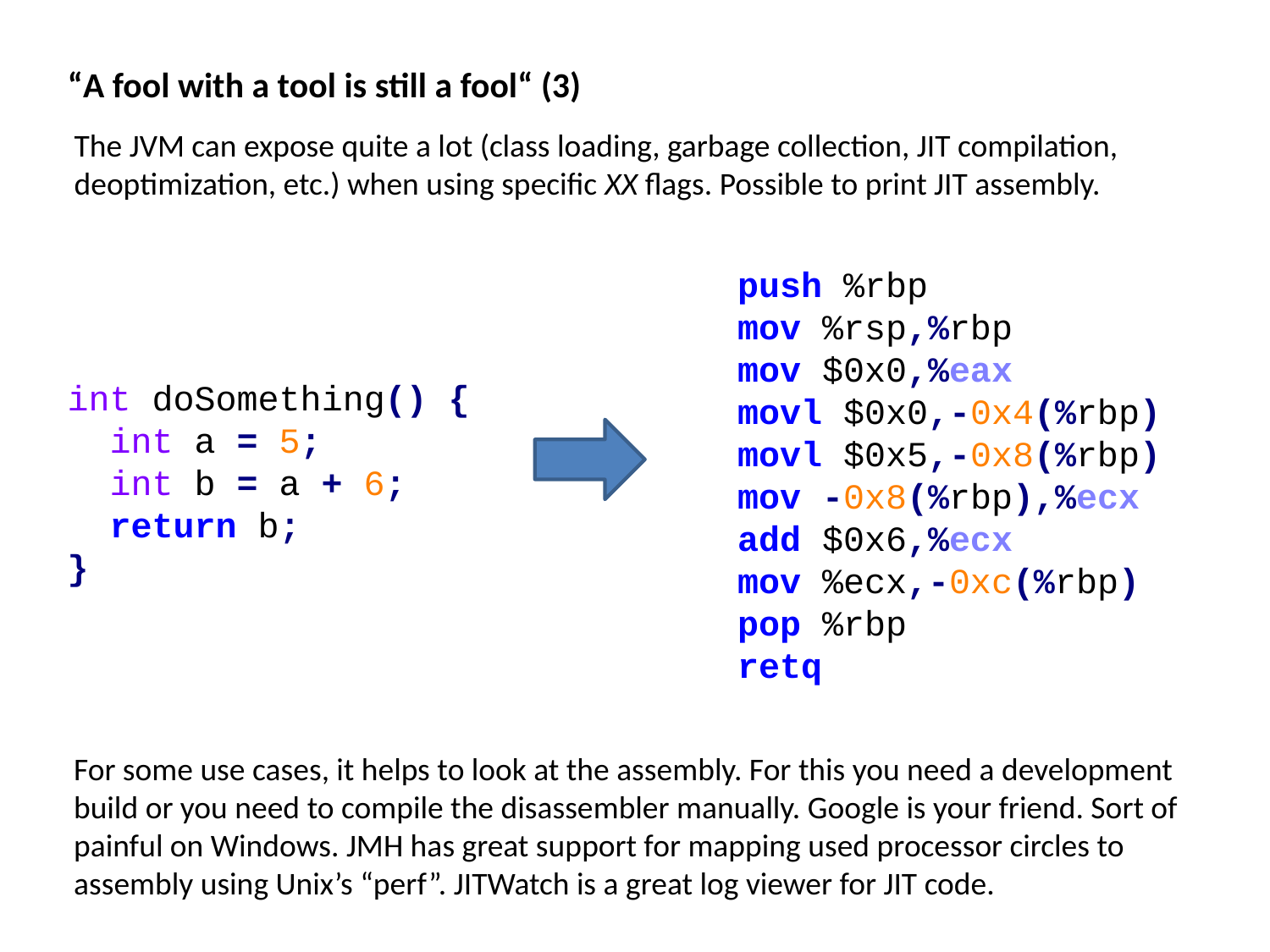

“A fool with a tool is still a fool“ (3)
The JVM can expose quite a lot (class loading, garbage collection, JIT compilation,
deoptimization, etc.) when using specific XX flags. Possible to print JIT assembly.
push %rbp
mov %rsp,%rbp
mov $0x0,%eax
movl $0x0,-0x4(%rbp)
movl $0x5,-0x8(%rbp)
mov -0x8(%rbp),%ecx
add $0x6,%ecx
mov %ecx,-0xc(%rbp)
pop %rbp
retq
int doSomething() {
  int a = 5;
  int b = a + 6;
  return b;
}

For some use cases, it helps to look at the assembly. For this you need a development
build or you need to compile the disassembler manually. Google is your friend. Sort of
painful on Windows. JMH has great support for mapping used processor circles to
assembly using Unix’s “perf”. JITWatch is a great log viewer for JIT code.